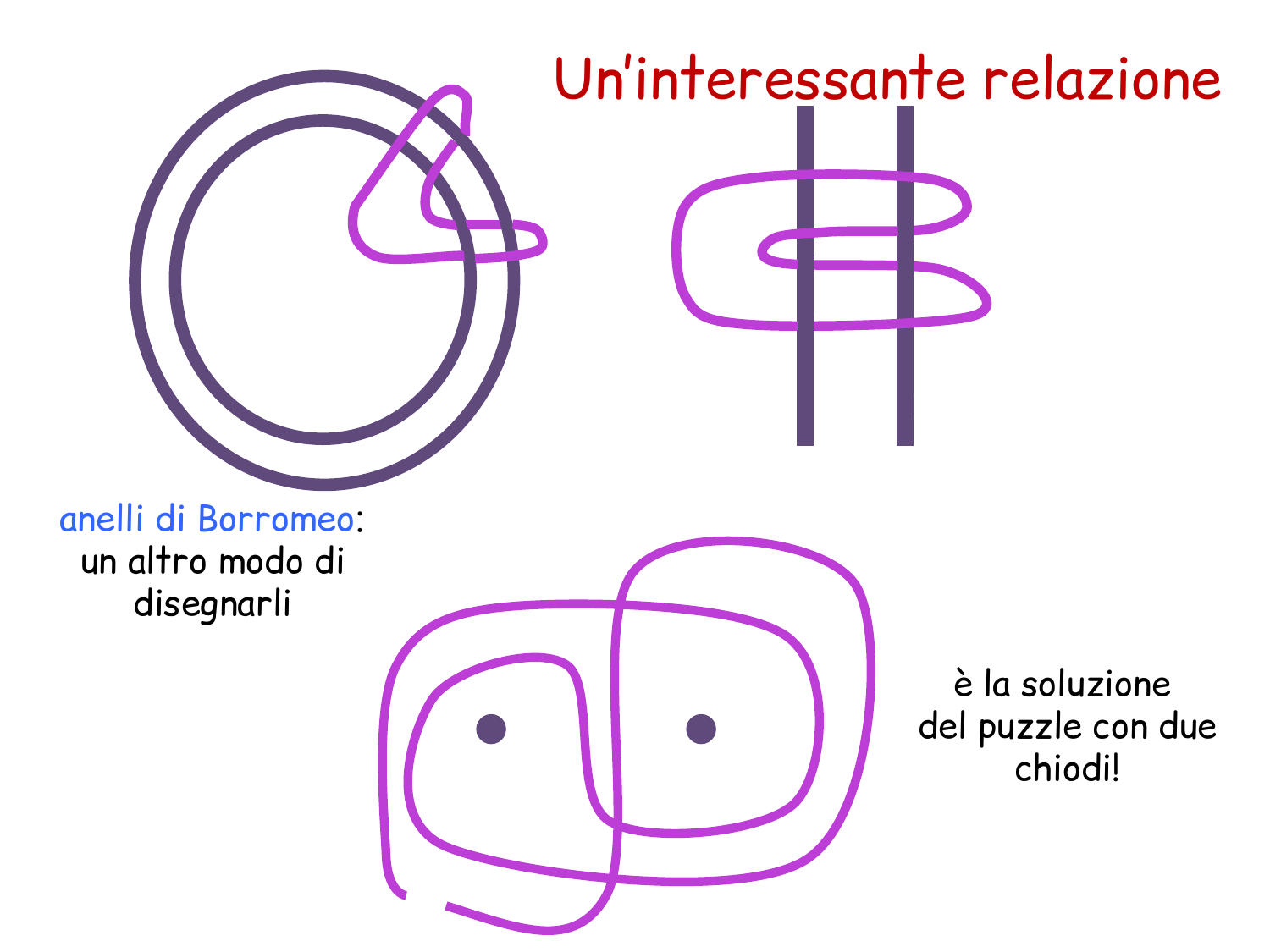

# Un’interessante relazione

anelli di Borromeo:
un altro modo di disegnarli

è la soluzione
del puzzle con due chiodi!